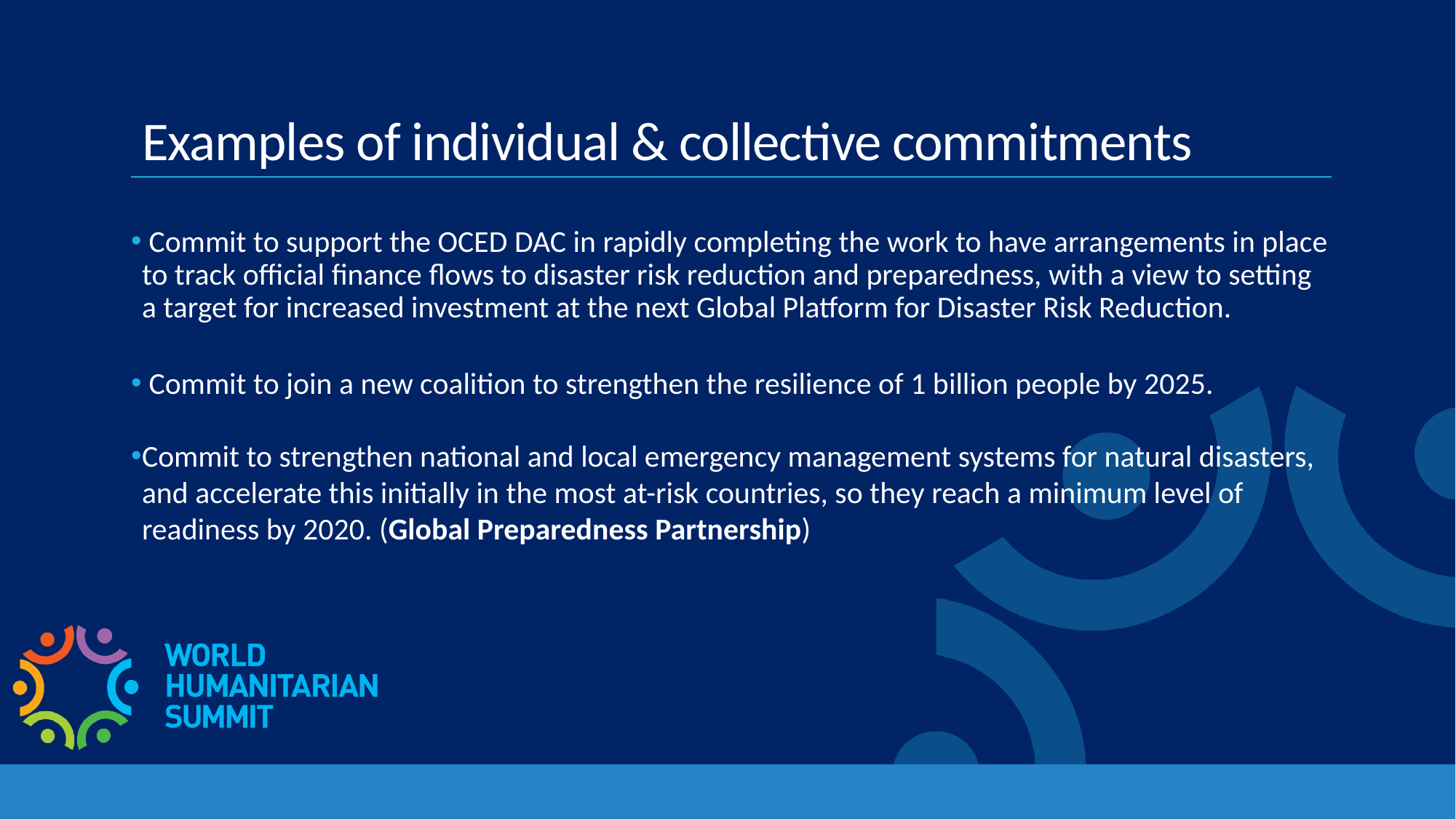

# Examples of individual & collective commitments
 Commit to support the OCED DAC in rapidly completing the work to have arrangements in place to track official finance flows to disaster risk reduction and preparedness, with a view to setting a target for increased investment at the next Global Platform for Disaster Risk Reduction.

 Commit to join a new coalition to strengthen the resilience of 1 billion people by 2025.

Commit to strengthen national and local emergency management systems for natural disasters, and accelerate this initially in the most at-risk countries, so they reach a minimum level of readiness by 2020. (Global Preparedness Partnership)